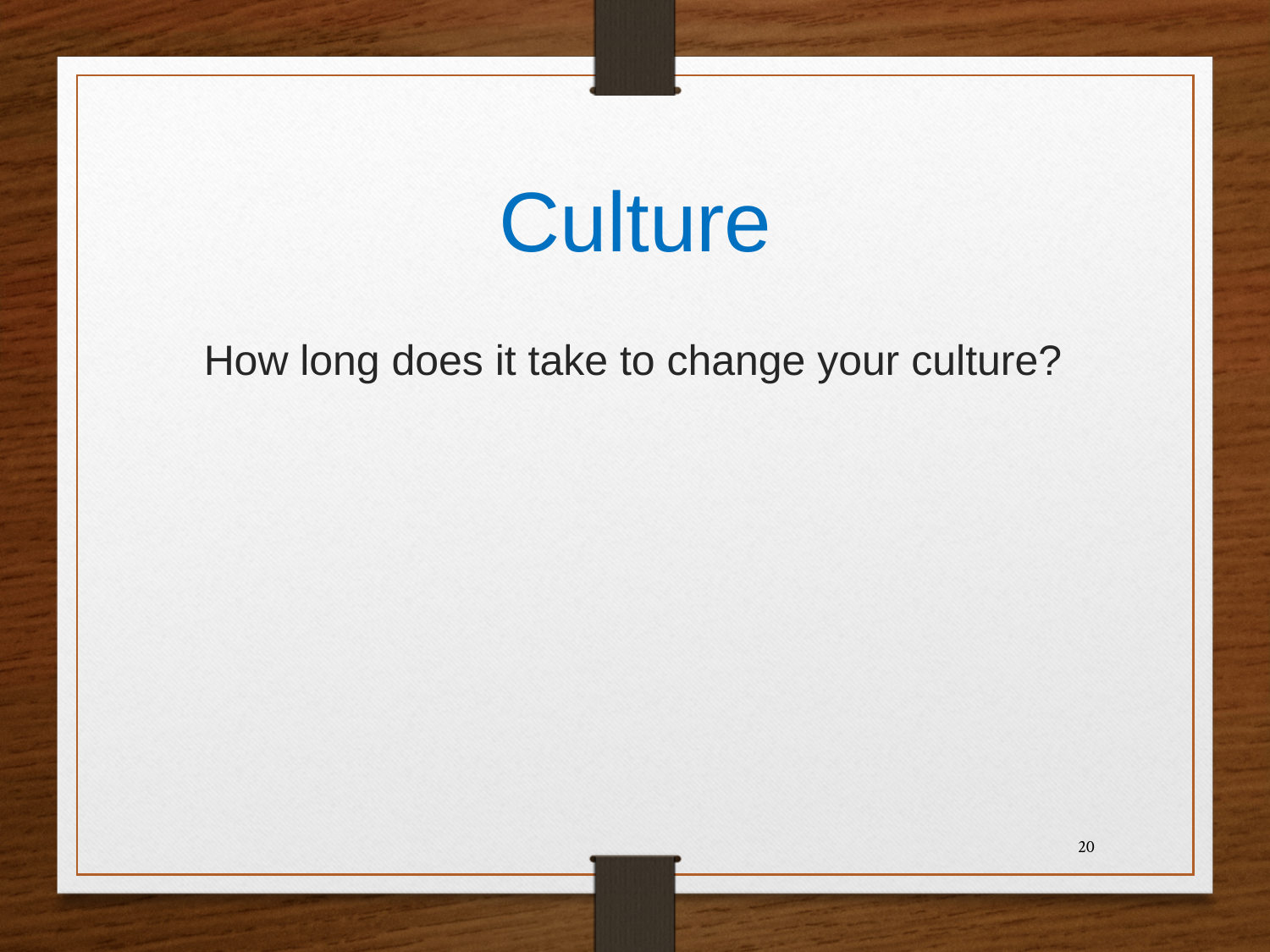

# Culture
How long does it take to change your culture?
20